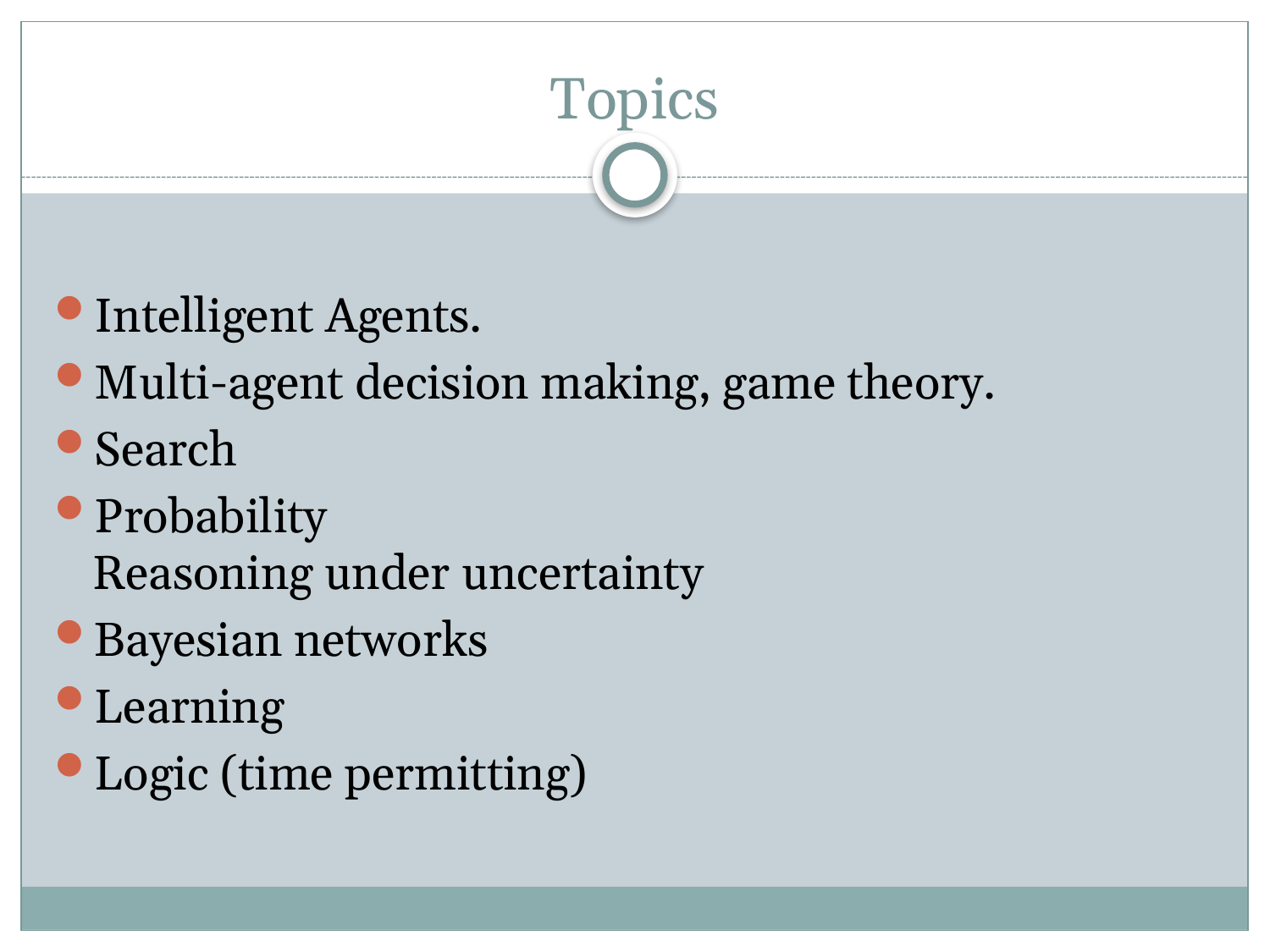

# Topics

Intelligent Agents.
Multi-agent decision making, game theory.
Search
Probability
Reasoning under uncertainty
Bayesian networks
Learning
Logic (time permitting)